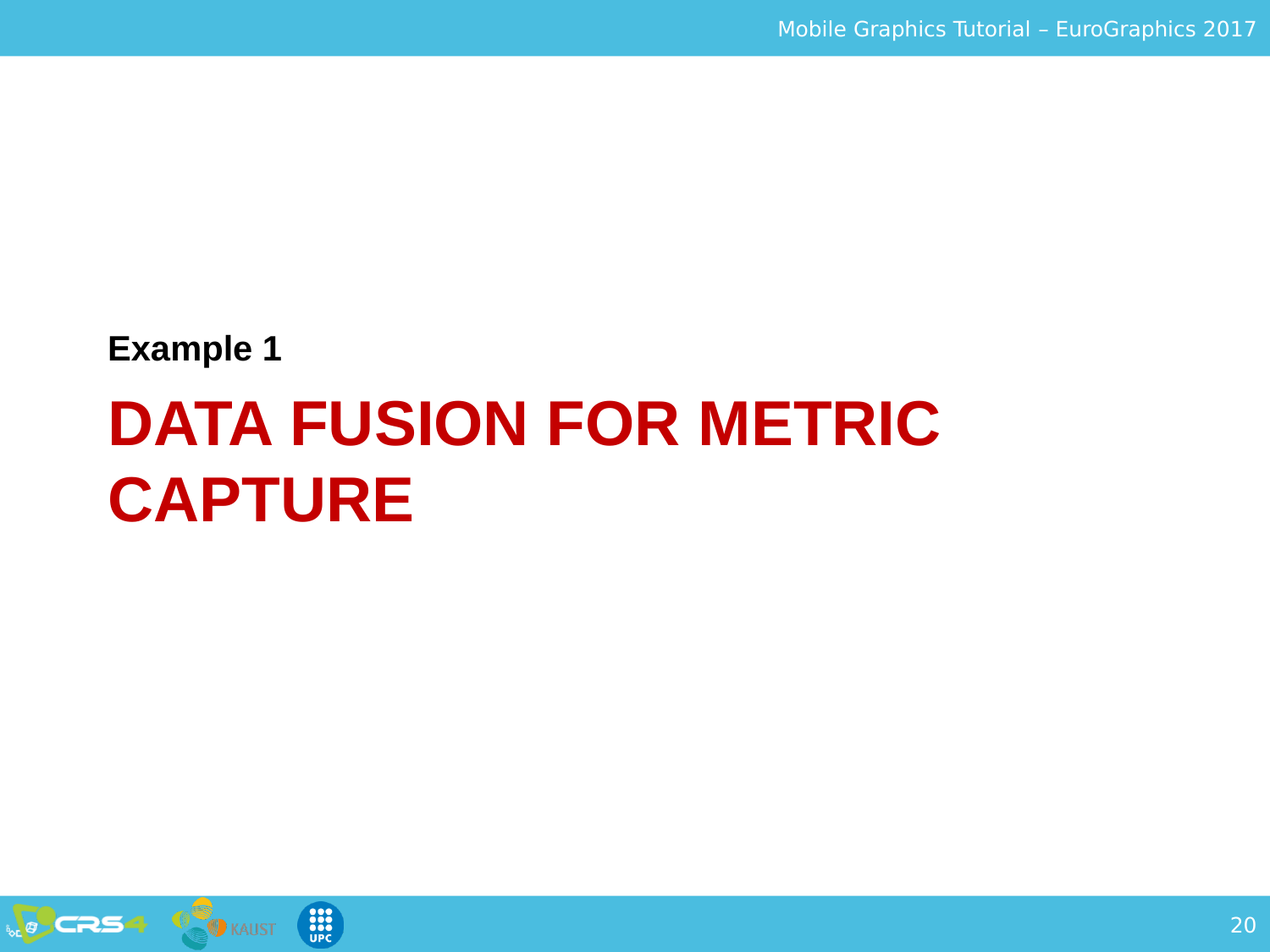

Example 1
# Data fusion for metric capture
20